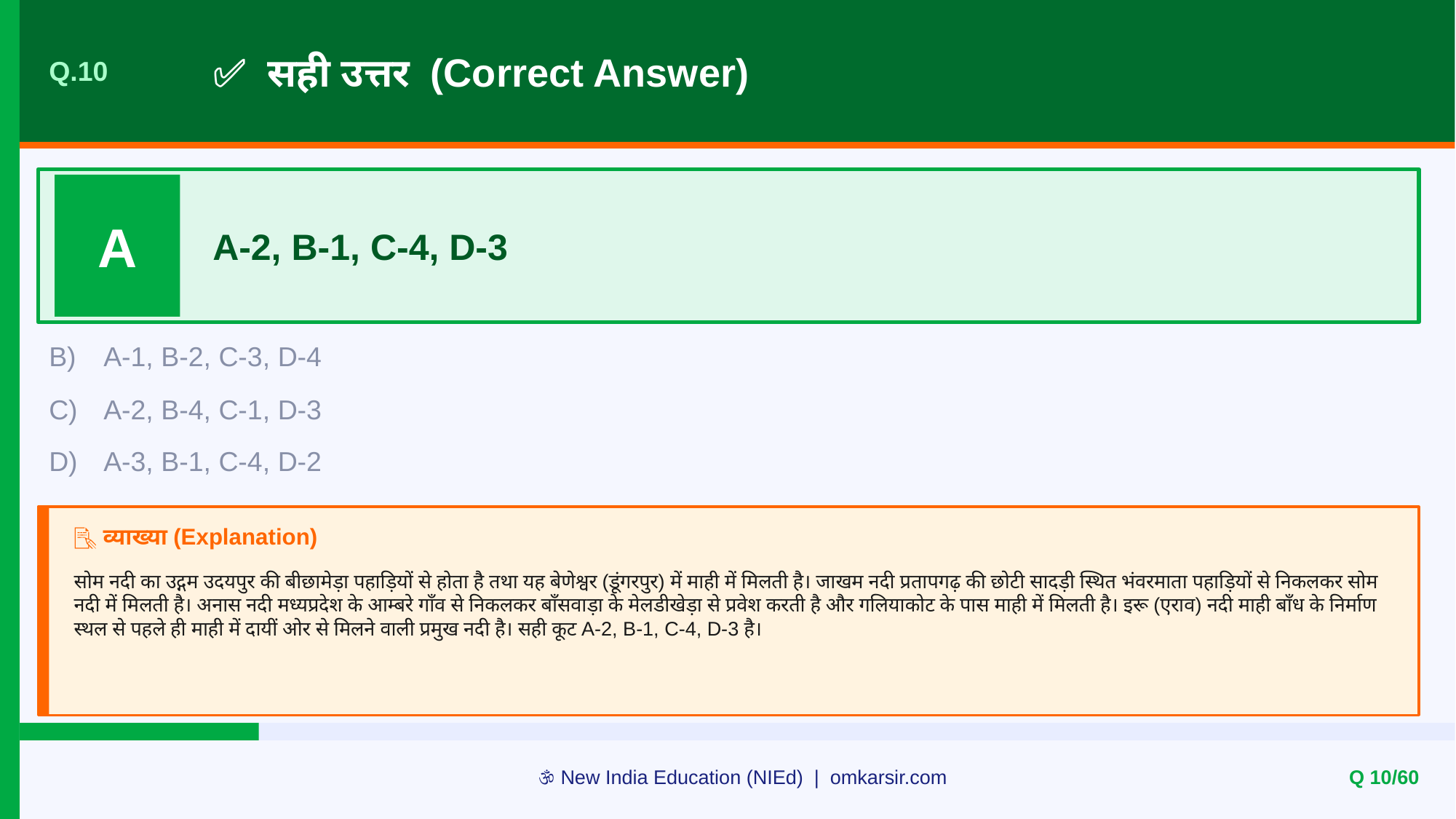

✅  सही उत्तर  (Correct Answer)
Q.10

A
A-2, B-1, C-4, D-3
B)
A-1, B-2, C-3, D-4
C)
A-2, B-4, C-1, D-3
D)
A-3, B-1, C-4, D-2

📝 व्याख्या (Explanation)
सोम नदी का उद्गम उदयपुर की बीछामेड़ा पहाड़ियों से होता है तथा यह बेणेश्वर (डूंगरपुर) में माही में मिलती है। जाखम नदी प्रतापगढ़ की छोटी सादड़ी स्थित भंवरमाता पहाड़ियों से निकलकर सोम नदी में मिलती है। अनास नदी मध्यप्रदेश के आम्बरे गाँव से निकलकर बाँसवाड़ा के मेलडीखेड़ा से प्रवेश करती है और गलियाकोट के पास माही में मिलती है। इरू (एराव) नदी माही बाँध के निर्माण स्थल से पहले ही माही में दायीं ओर से मिलने वाली प्रमुख नदी है। सही कूट A-2, B-1, C-4, D-3 है।

🕉️ New India Education (NIEd)  |  omkarsir.com
Q 10/60